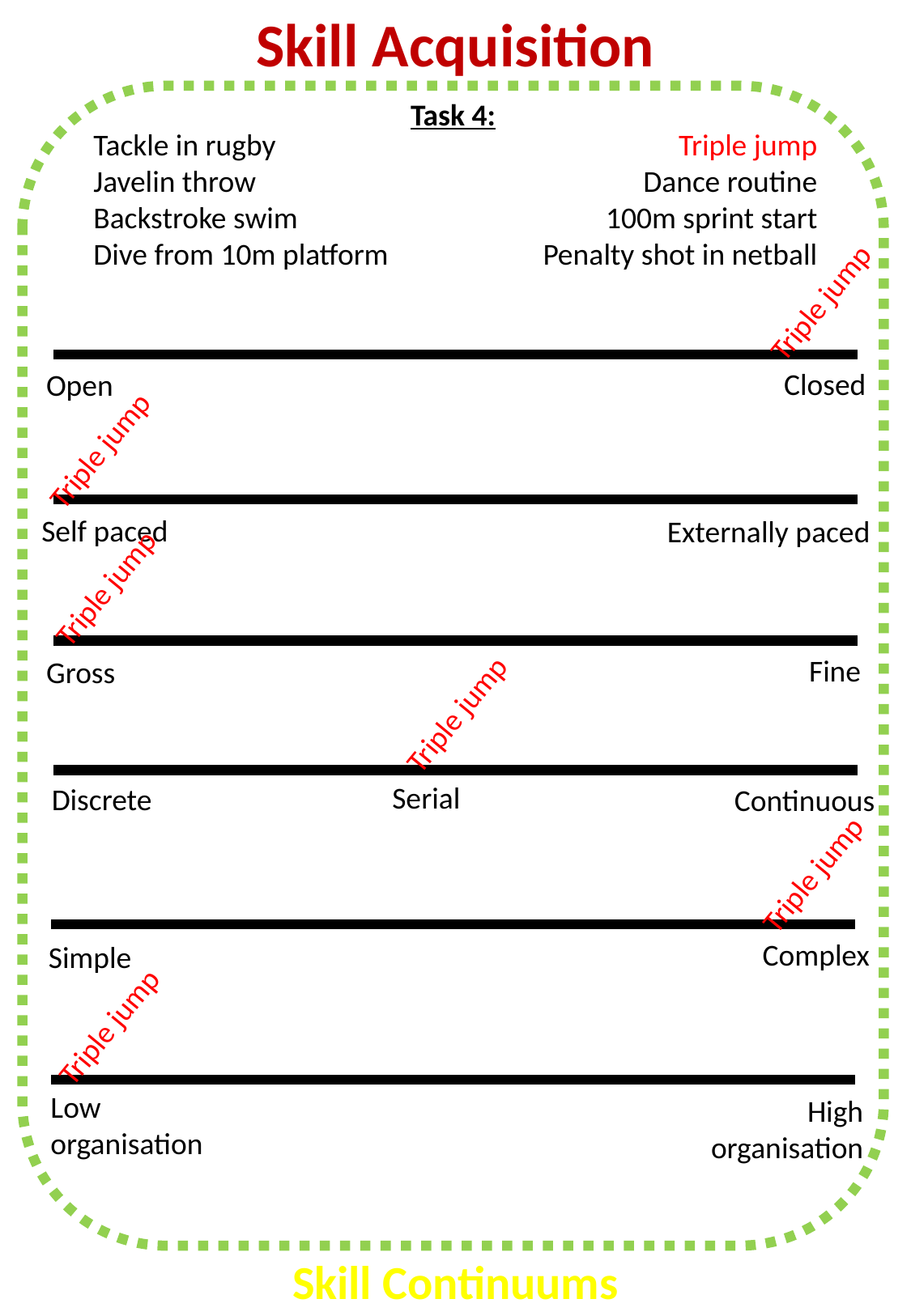

Skill Acquisition

Triple jump
Dance routine
100m sprint start
Penalty shot in netball

Task 4:
Tackle in rugby
Javelin throw
Backstroke swim
Dive from 10m platform
Triple jump
Dance routine
100m sprint start
Penalty shot in netball
Triple jump
Closed
Open
Triple jump
Self paced
Externally paced
Triple jump
Fine
Gross
Triple jump
Serial
Discrete
Continuous
Triple jump
Complex
Simple
Triple jump
Low organisation
High organisation
Skill Continuums